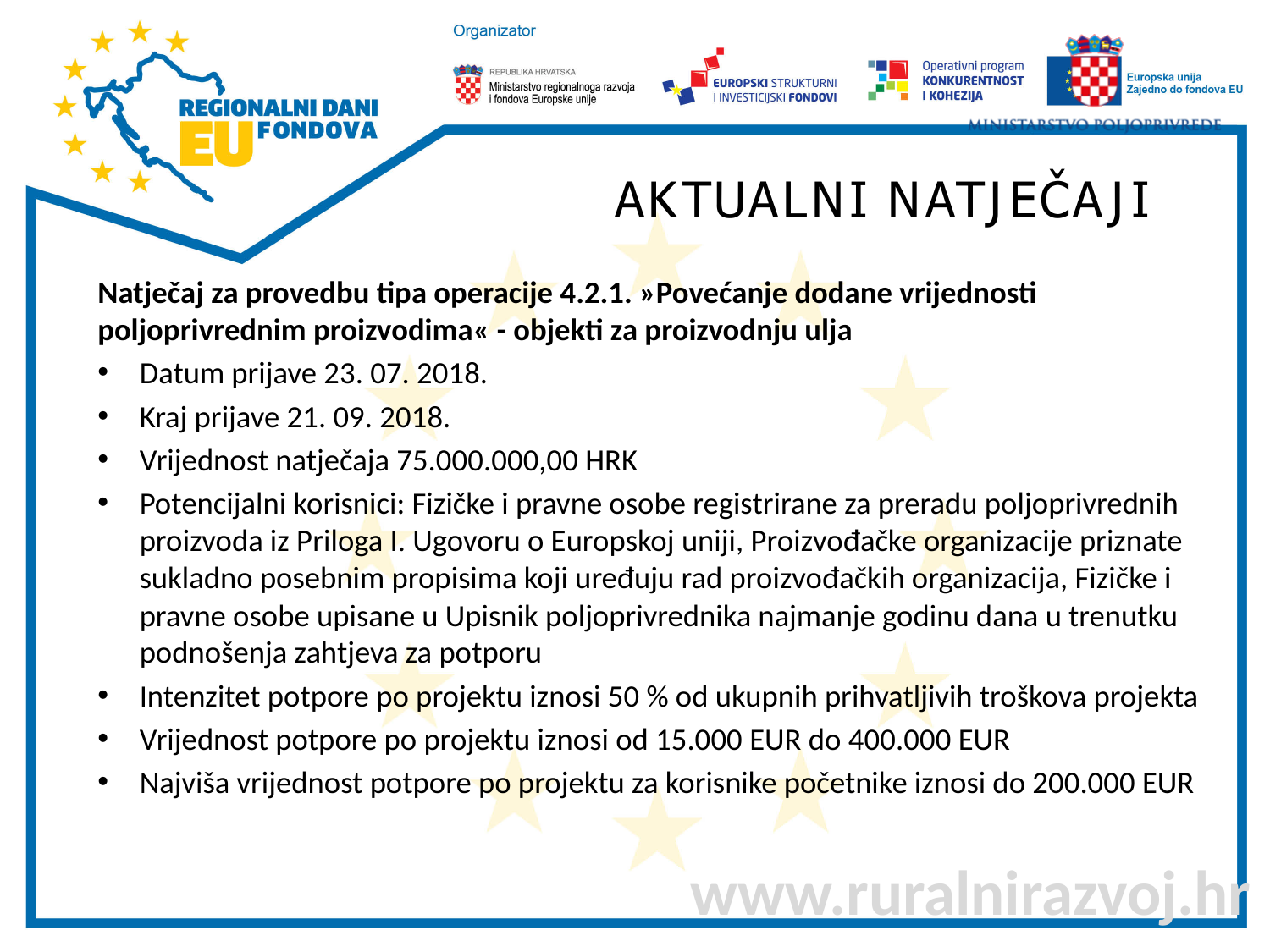

# AKTUALNI NATJEČAJI
Natječaj za provedbu tipa operacije 4.2.1. »Povećanje dodane vrijednosti poljoprivrednim proizvodima« - objekti za proizvodnju ulja
Datum prijave 23. 07. 2018.
Kraj prijave 21. 09. 2018.
Vrijednost natječaja 75.000.000,00 HRK
Potencijalni korisnici: Fizičke i pravne osobe registrirane za preradu poljoprivrednih proizvoda iz Priloga I. Ugovoru o Europskoj uniji, Proizvođačke organizacije priznate sukladno posebnim propisima koji uređuju rad proizvođačkih organizacija, Fizičke i pravne osobe upisane u Upisnik poljoprivrednika najmanje godinu dana u trenutku podnošenja zahtjeva za potporu
Intenzitet potpore po projektu iznosi 50 % od ukupnih prihvatljivih troškova projekta
Vrijednost potpore po projektu iznosi od 15.000 EUR do 400.000 EUR
Najviša vrijednost potpore po projektu za korisnike početnike iznosi do 200.000 EUR